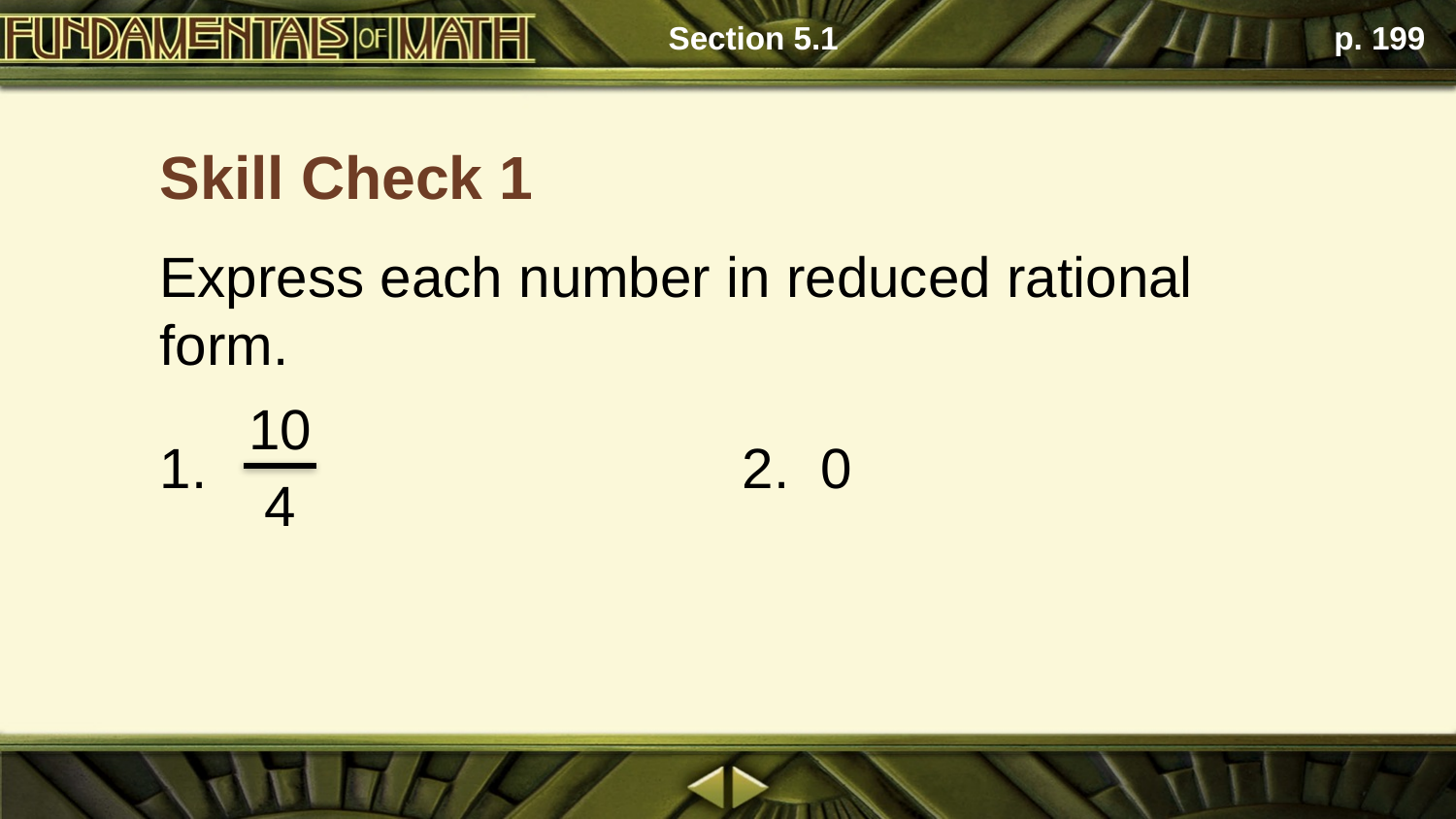

Section 5.1
p. 199
Skill Check 1
Express each number in reduced rational form.
10
4
1.
2.  0